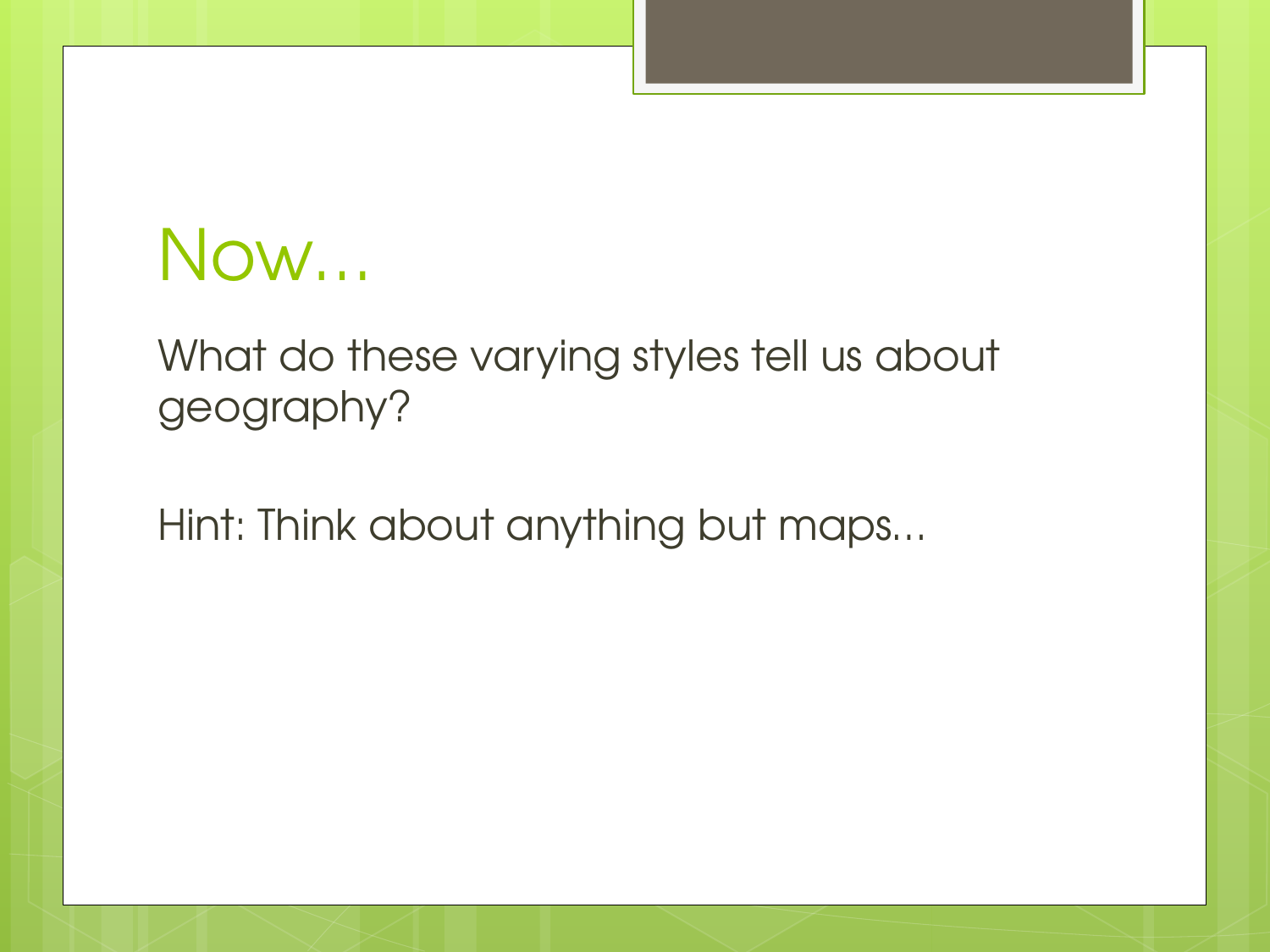

# Now…
What do these varying styles tell us about geography?

Hint: Think about anything but maps…